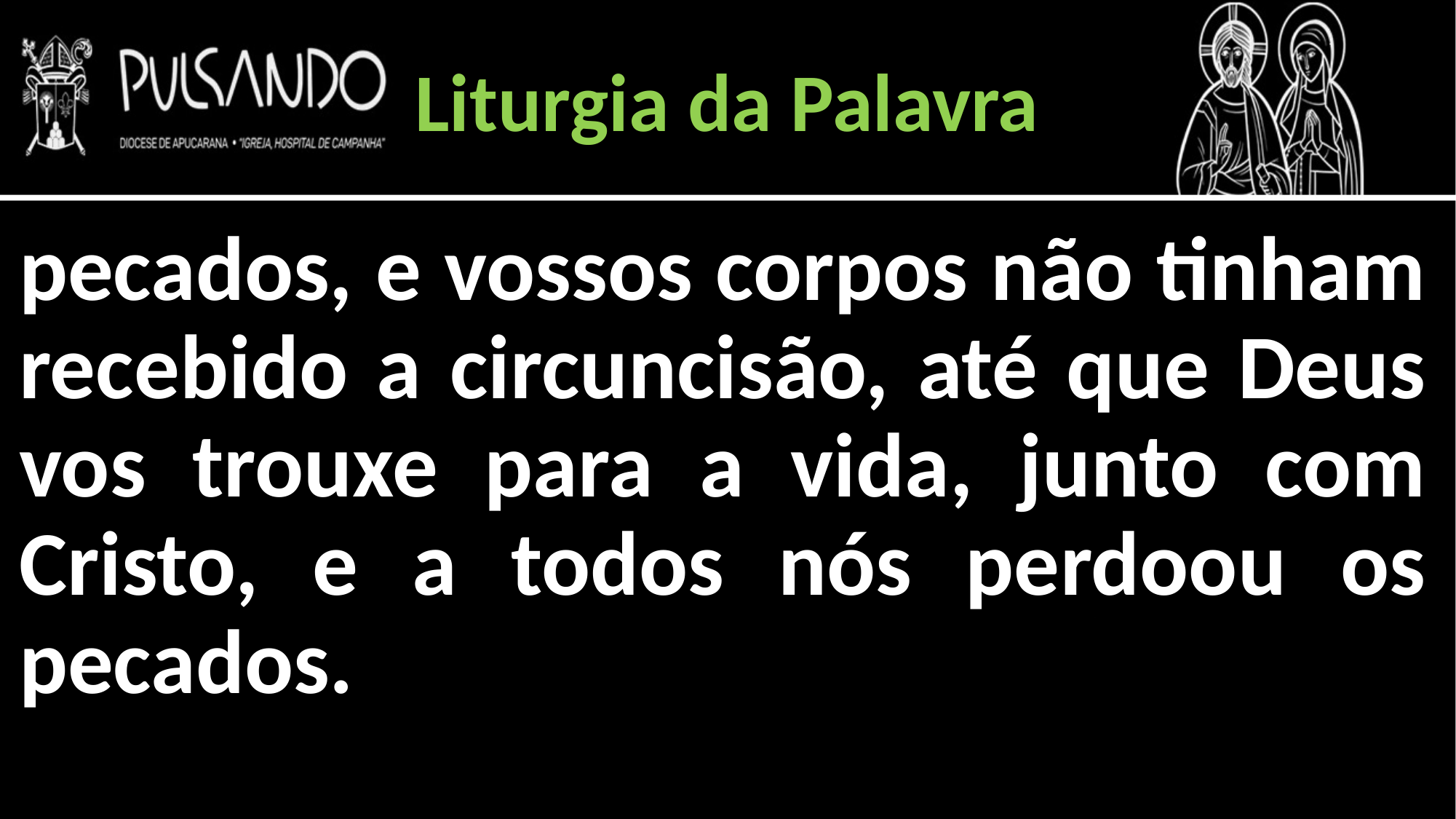

Liturgia da Palavra
pecados, e vossos corpos não tinham recebido a circuncisão, até que Deus vos trouxe para a vida, junto com Cristo, e a todos nós perdoou os pecados.